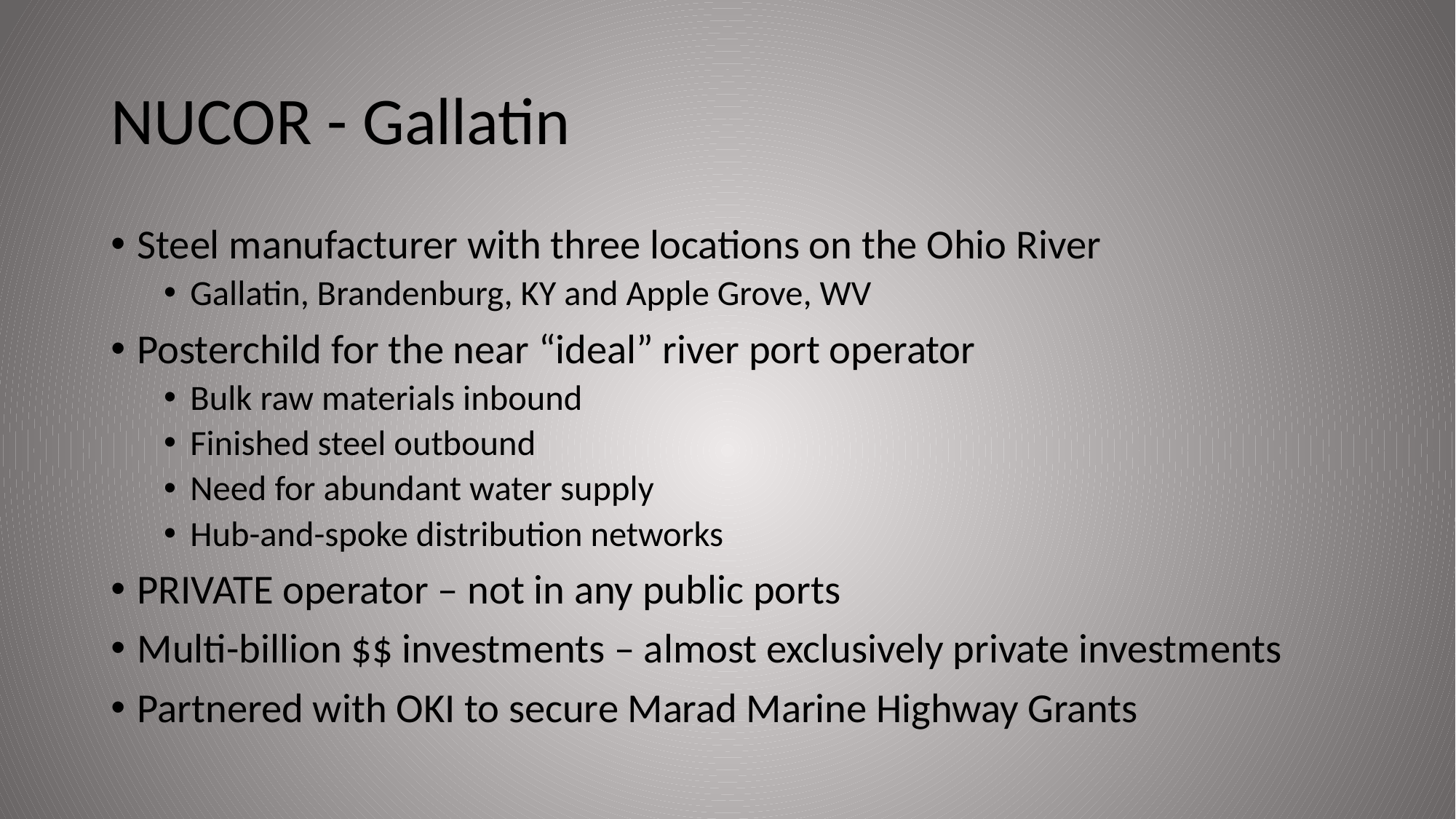

# NUCOR - Gallatin
Steel manufacturer with three locations on the Ohio River
Gallatin, Brandenburg, KY and Apple Grove, WV
Posterchild for the near “ideal” river port operator
Bulk raw materials inbound
Finished steel outbound
Need for abundant water supply
Hub-and-spoke distribution networks
PRIVATE operator – not in any public ports
Multi-billion $$ investments – almost exclusively private investments
Partnered with OKI to secure Marad Marine Highway Grants